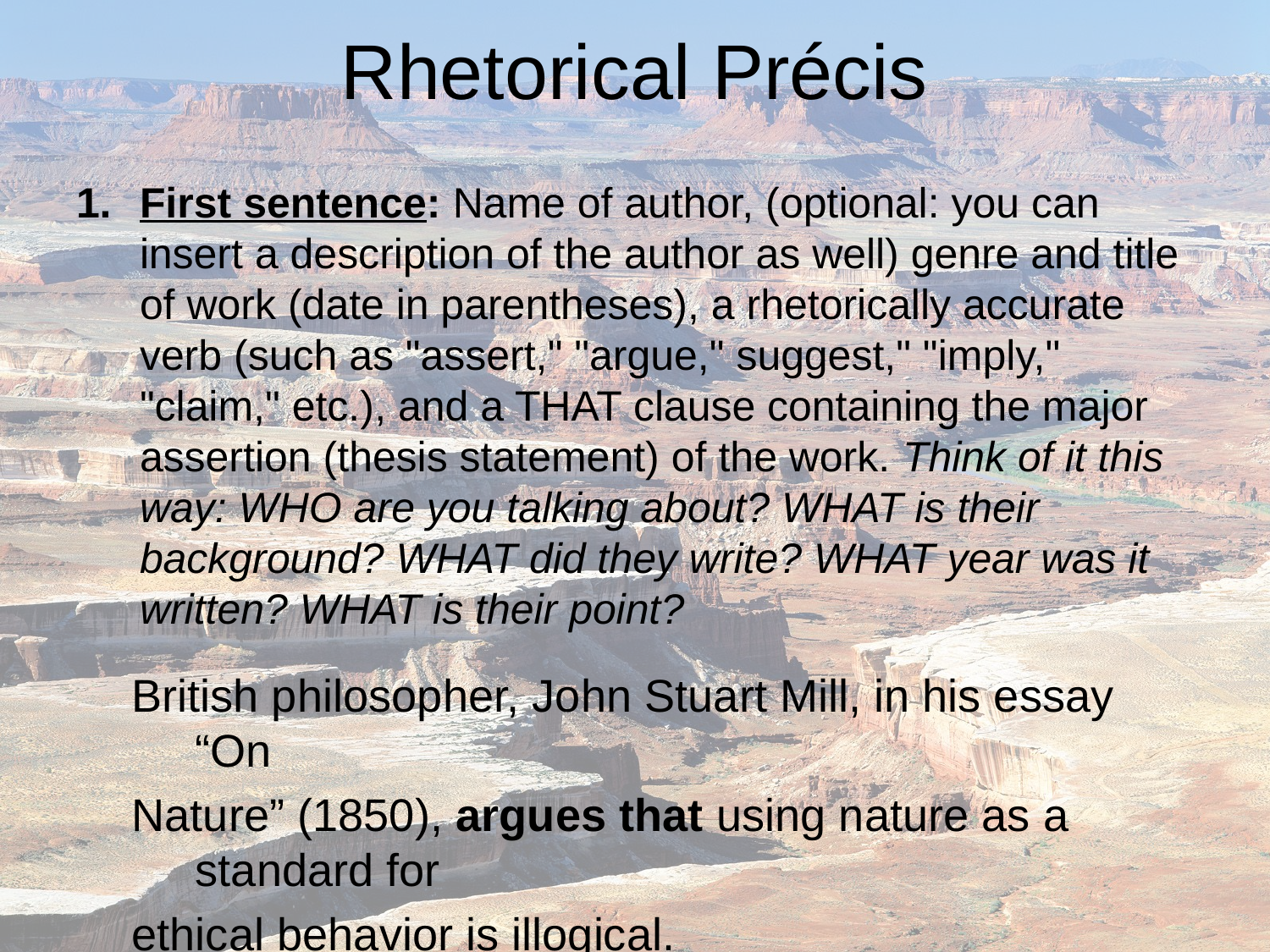

# Rhetorical Précis
First sentence: Name of author, (optional: you can insert a description of the author as well) genre and title of work (date in parentheses), a rhetorically accurate verb (such as "assert," "argue," suggest," "imply," "claim," etc.), and a THAT clause containing the major assertion (thesis statement) of the work. Think of it this way: WHO are you talking about? WHAT is their background? WHAT did they write? WHAT year was it written? WHAT is their point?

British philosopher, John Stuart Mill, in his essay “On
Nature” (1850), argues that using nature as a standard for
ethical behavior is illogical.